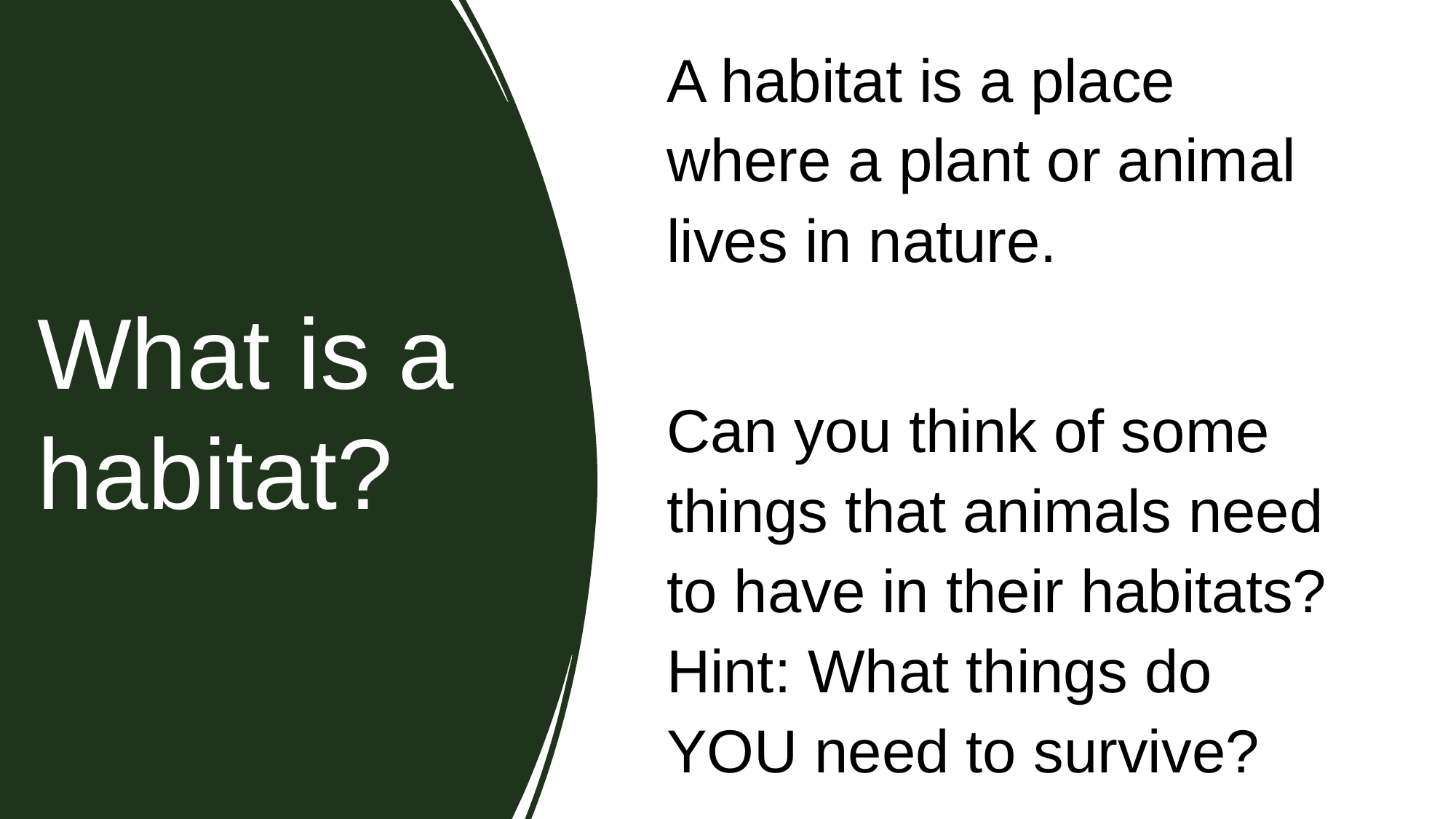

# What is a habitat?
A habitat is a place where a plant or animal lives in nature.

Can you think of some things that animals need to have in their habitats? Hint: What things do YOU need to survive?